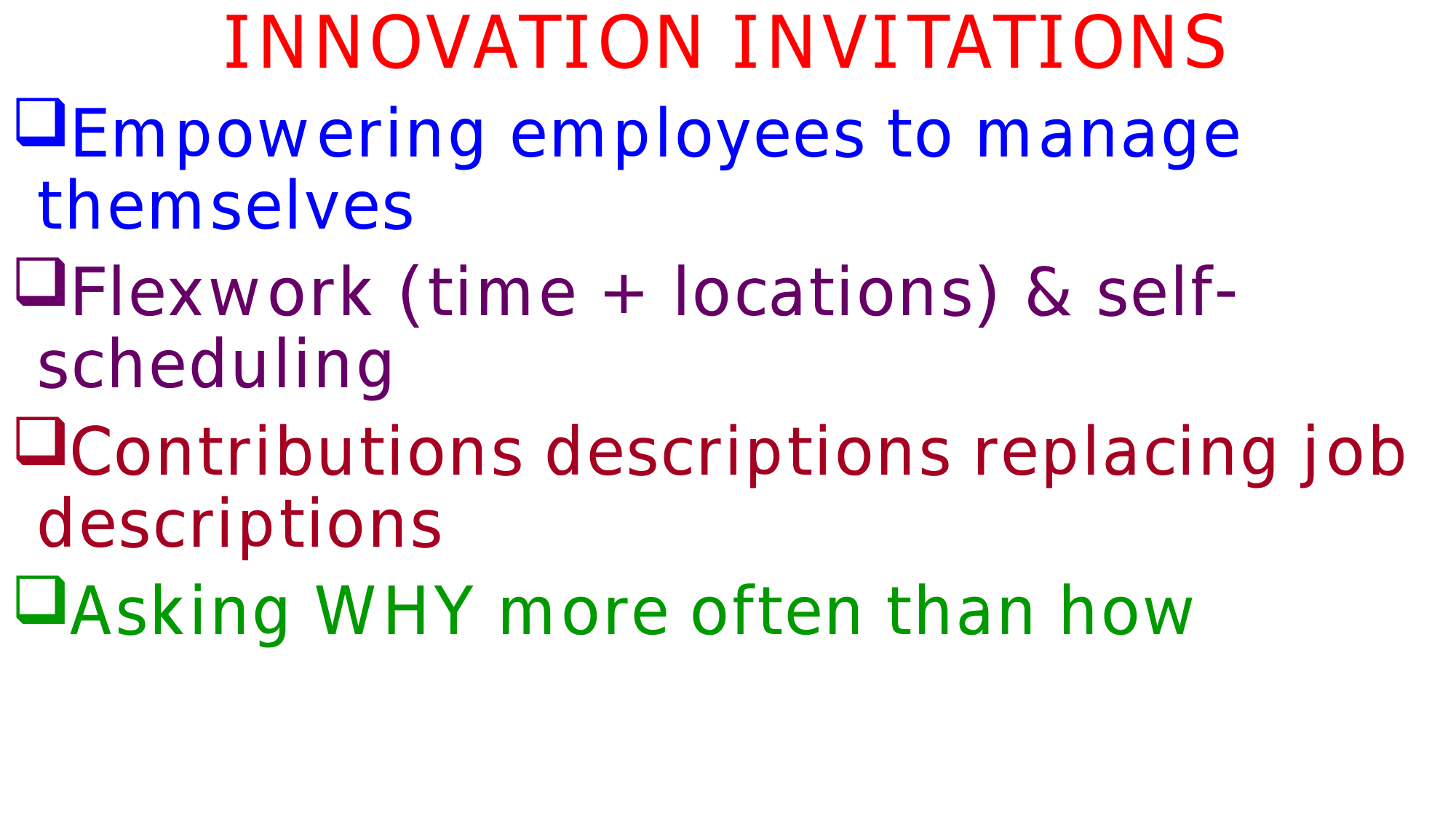

INNOVATION INVITATIONS
Empowering employees to manage themselves
Flexwork (time + locations) & self-scheduling
Contributions descriptions replacing job descriptions
Asking WHY more often than how